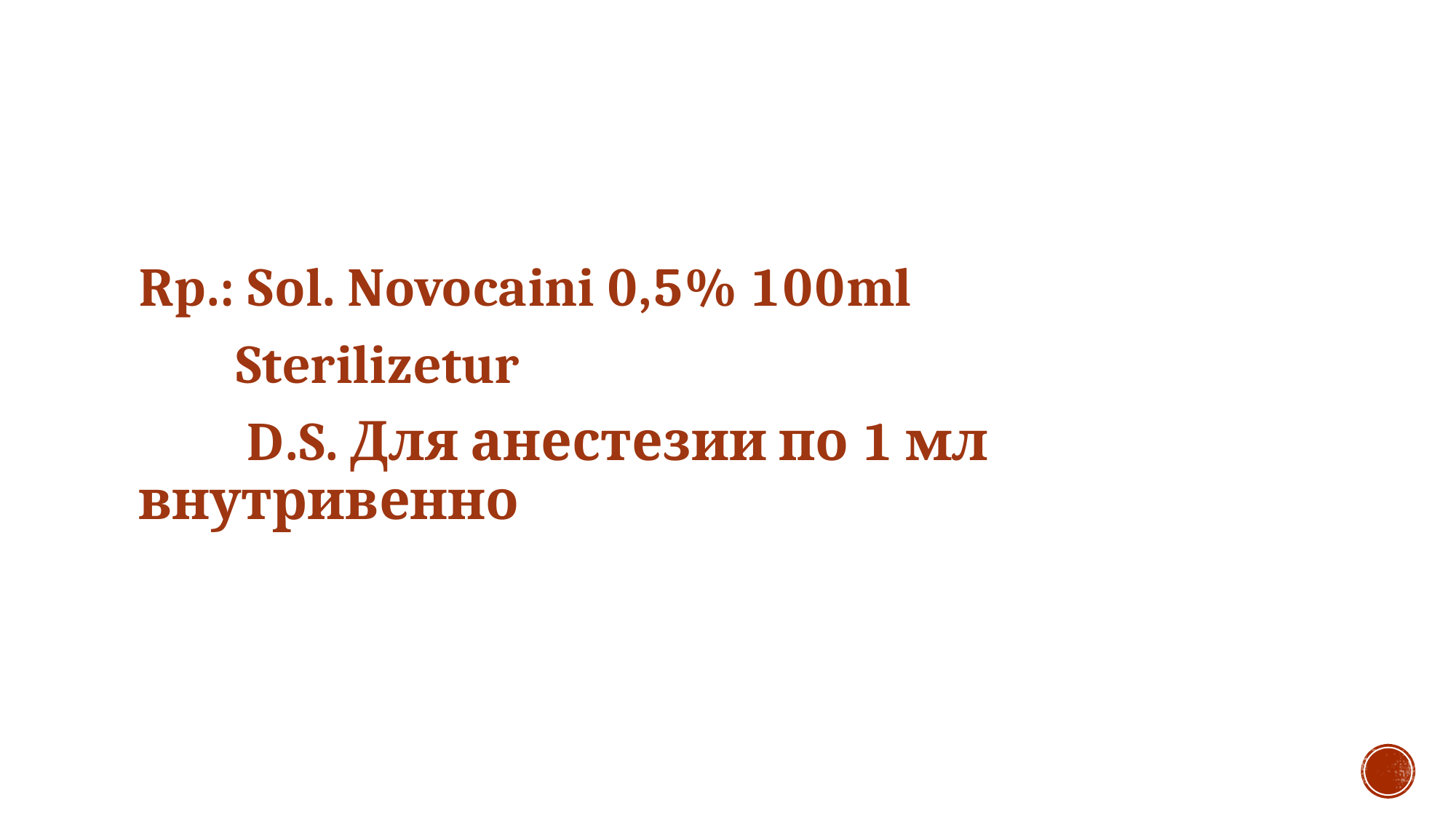

Rp.: Sol. Novocaini 0,5% 100ml
        Sterilizetur
         D.S. Для анестезии по 1 мл внутривенно